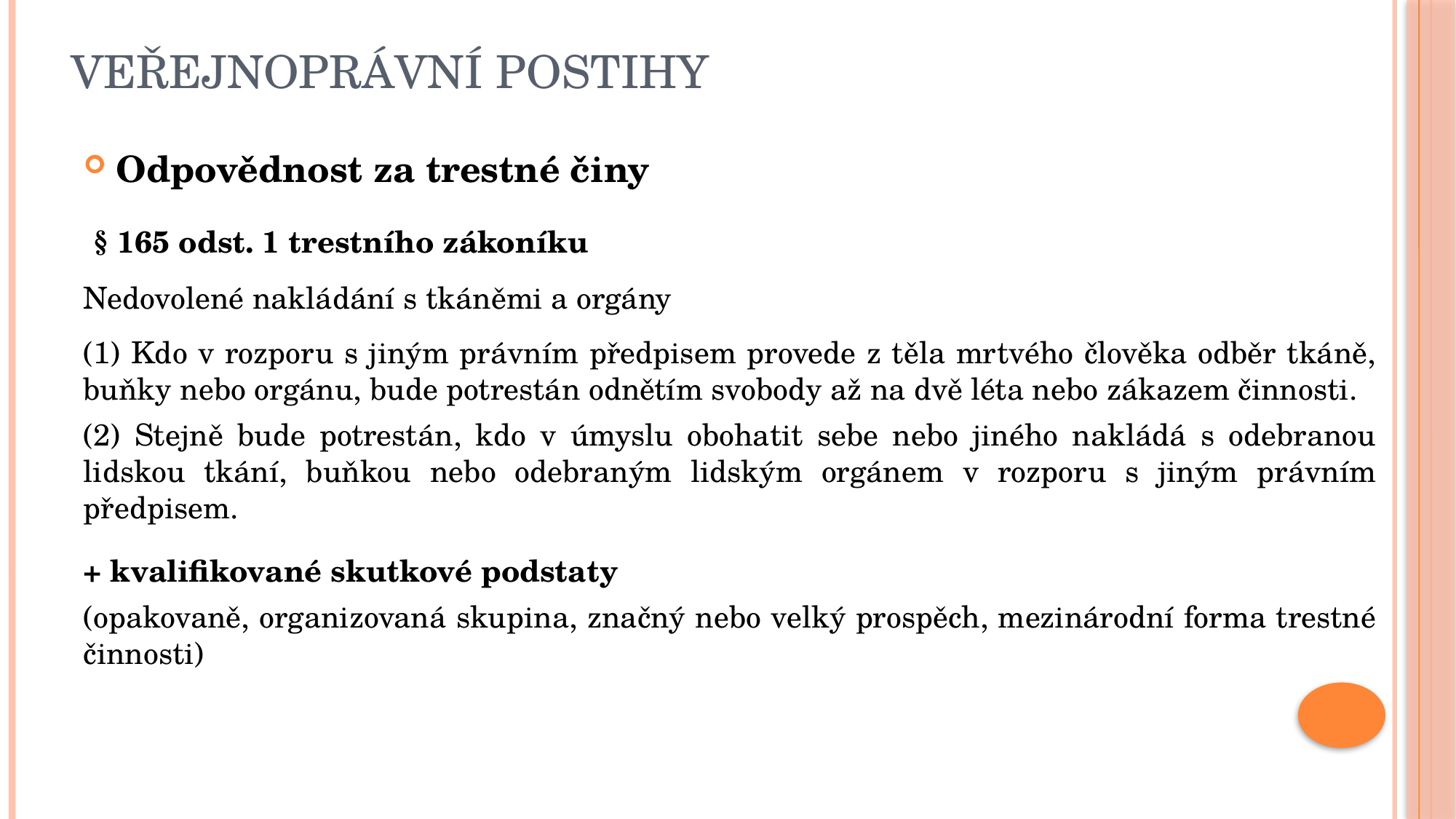

# Veřejnoprávní postihy
Odpovědnost za trestné činy
 § 165 odst. 1 trestního zákoníku
Nedovolené nakládání s tkáněmi a orgány
(1) Kdo v rozporu s jiným právním předpisem provede z těla mrtvého člověka odběr tkáně, buňky nebo orgánu, bude potrestán odnětím svobody až na dvě léta nebo zákazem činnosti.
(2) Stejně bude potrestán, kdo v úmyslu obohatit sebe nebo jiného nakládá s odebranou lidskou tkání, buňkou nebo odebraným lidským orgánem v rozporu s jiným právním předpisem.
+ kvalifikované skutkové podstaty
(opakovaně, organizovaná skupina, značný nebo velký prospěch, mezinárodní forma trestné činnosti)